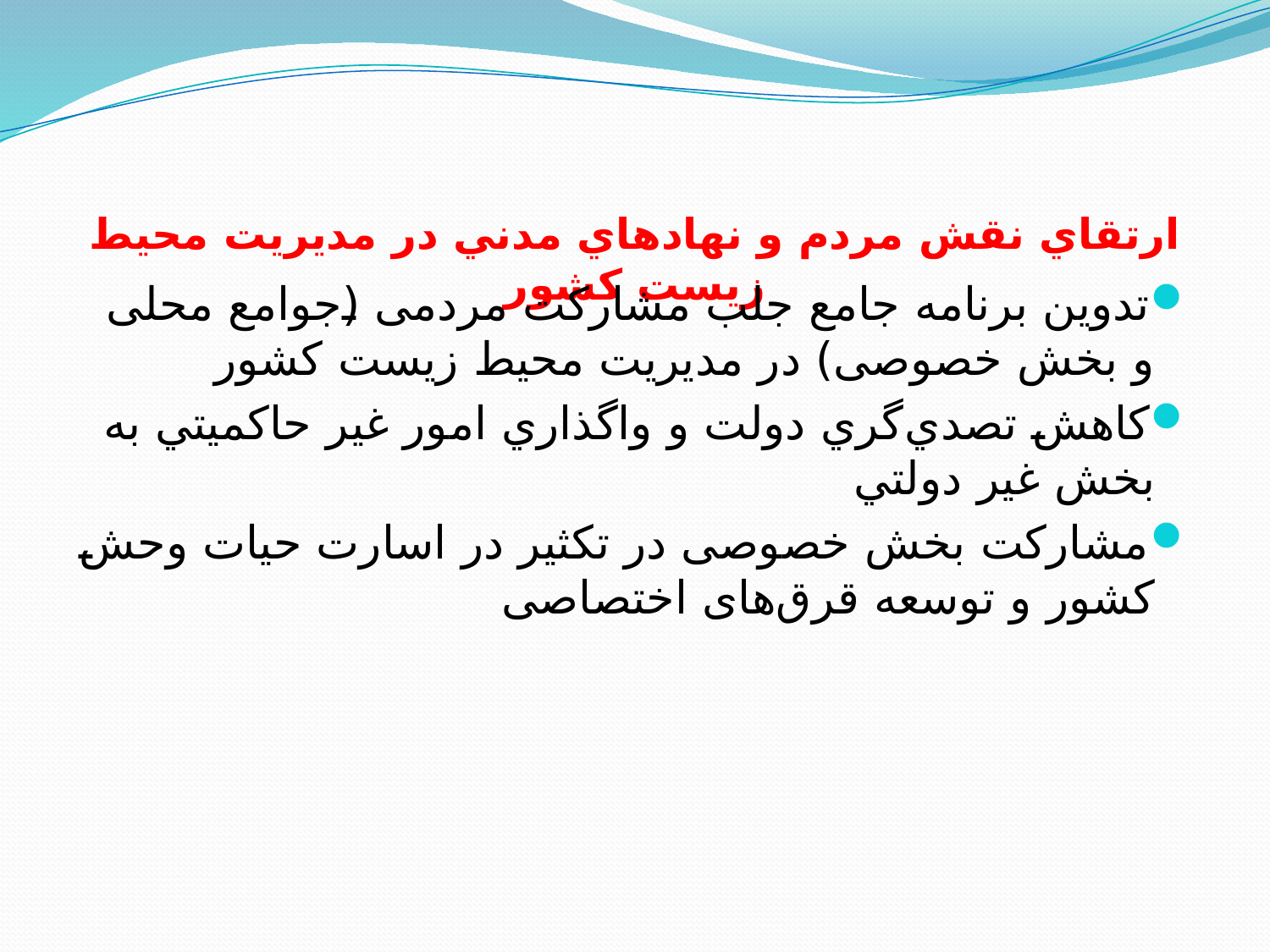

# ارتقاي نقش مردم و نهادهاي مدني در مديريت محيط زيست كشور
تدوین برنامه جامع جلب مشارکت مردمی (جوامع محلی و بخش خصوصی) در مدیریت محیط زیست کشور
كاهش تصدي‌گري دولت و واگذاري امور غير حاكميتي به بخش غير دولتي
مشارکت بخش خصوصی در تکثیر در اسارت حیات وحش کشور و توسعه قرق‌های اختصاصی